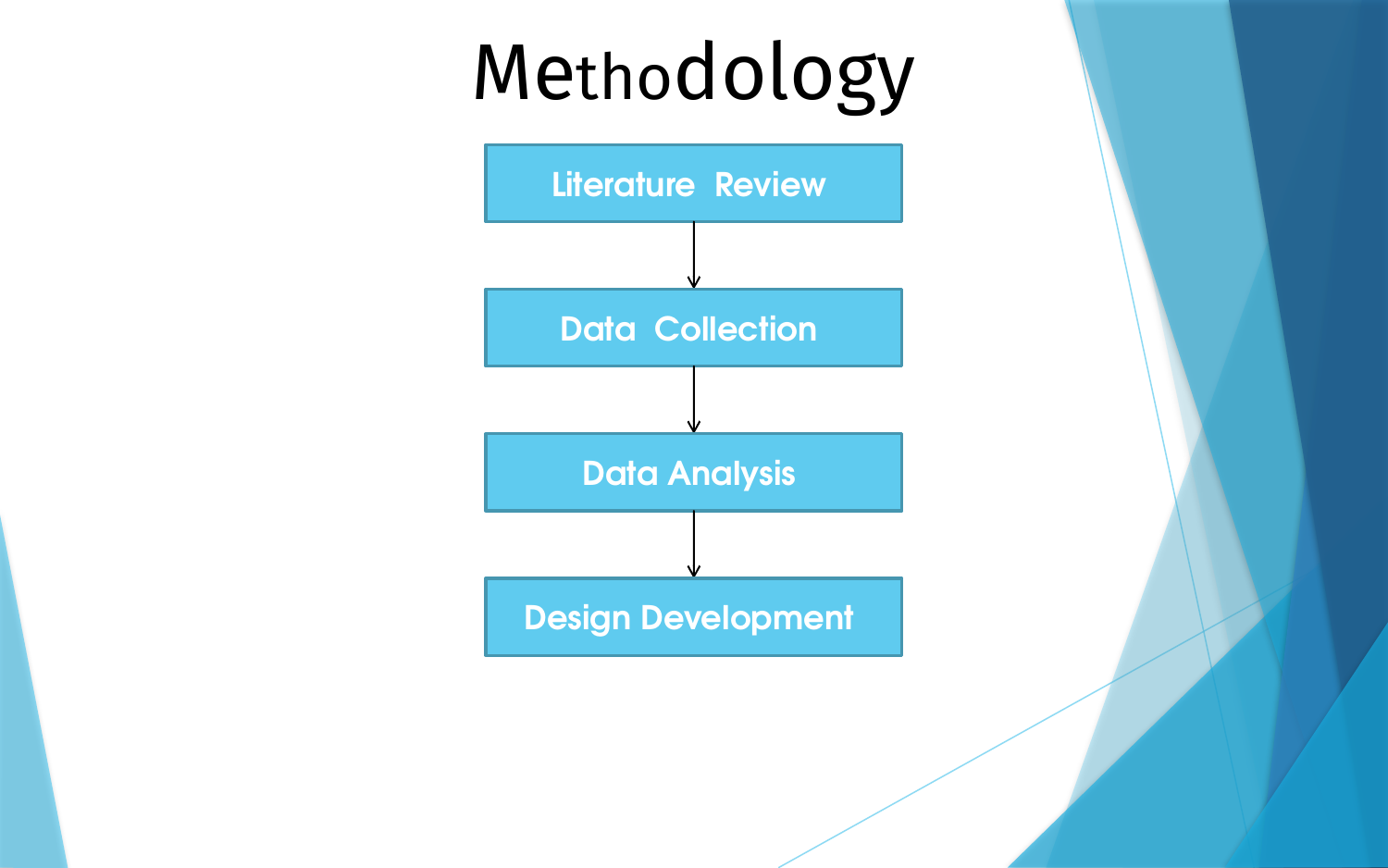

Methodology

Literature  Review
Data  Collection
Data Analysis
Design Development